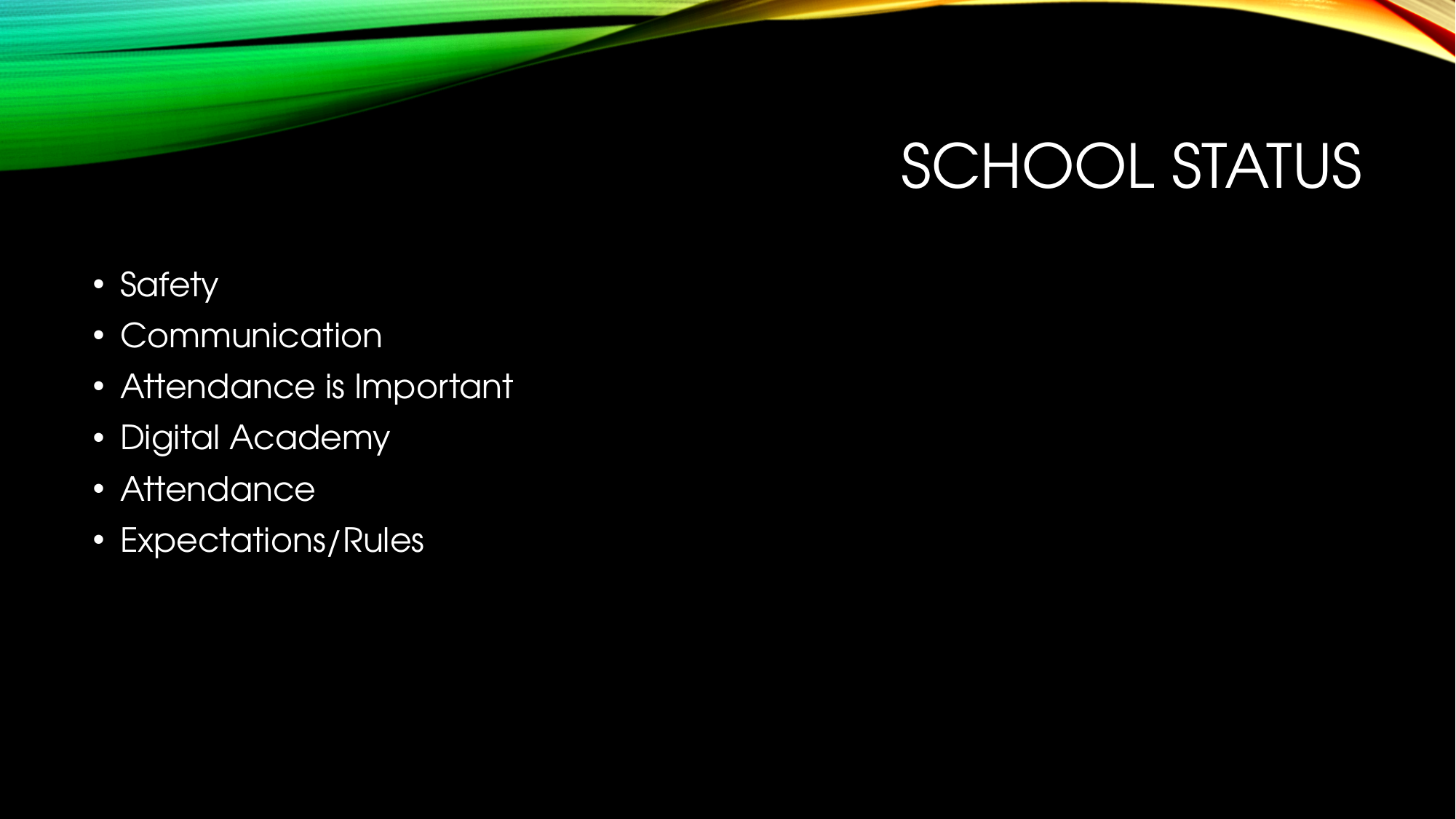

# School Status
Safety
Communication
Attendance is Important
Digital Academy
Attendance
Expectations/Rules